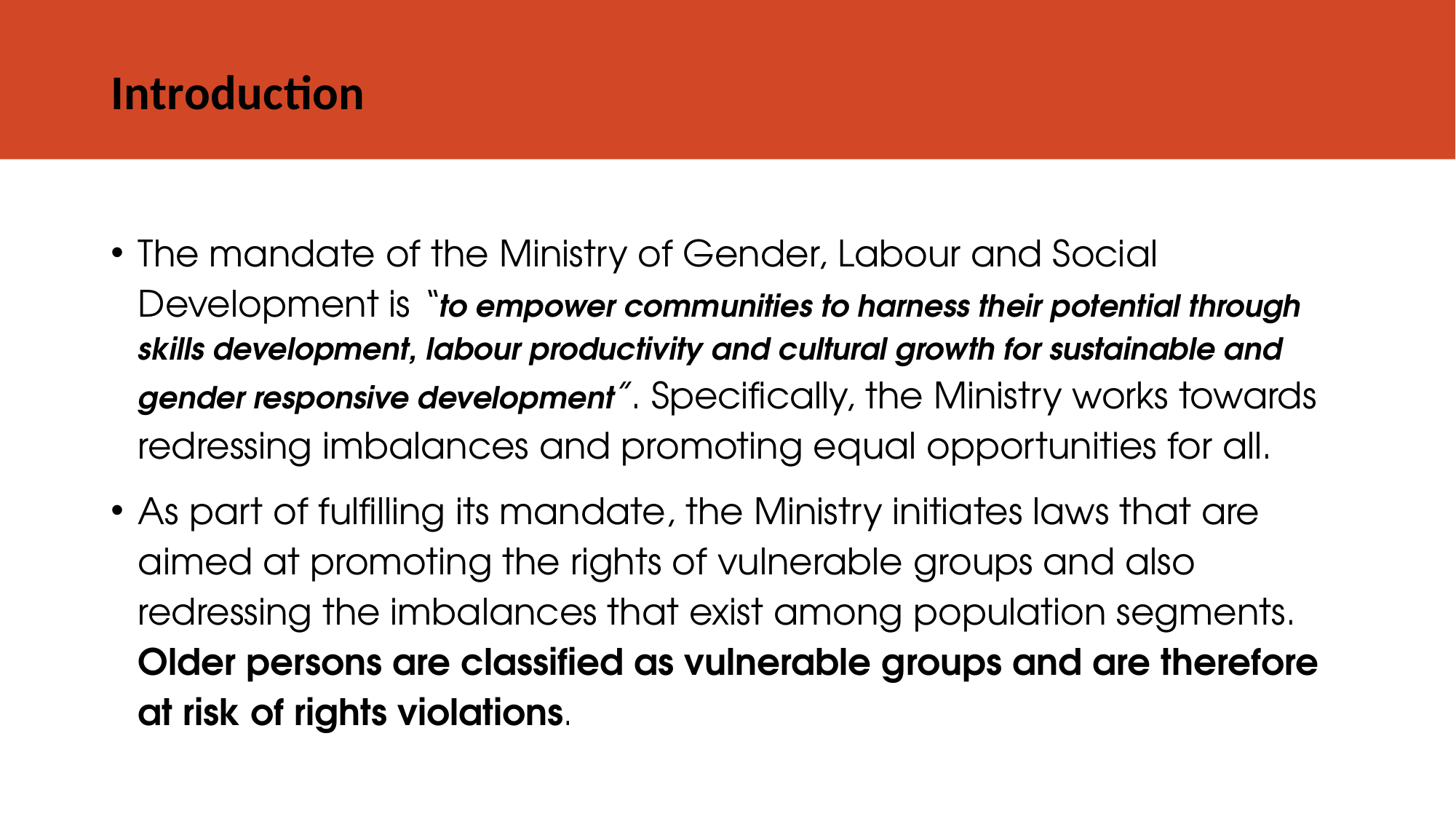

# Introduction
The mandate of the Ministry of Gender, Labour and Social Development is “to empower communities to harness their potential through skills development, labour productivity and cultural growth for sustainable and gender responsive development”. Specifically, the Ministry works towards redressing imbalances and promoting equal opportunities for all.
As part of fulfilling its mandate, the Ministry initiates laws that are aimed at promoting the rights of vulnerable groups and also redressing the imbalances that exist among population segments. Older persons are classified as vulnerable groups and are therefore at risk of rights violations.